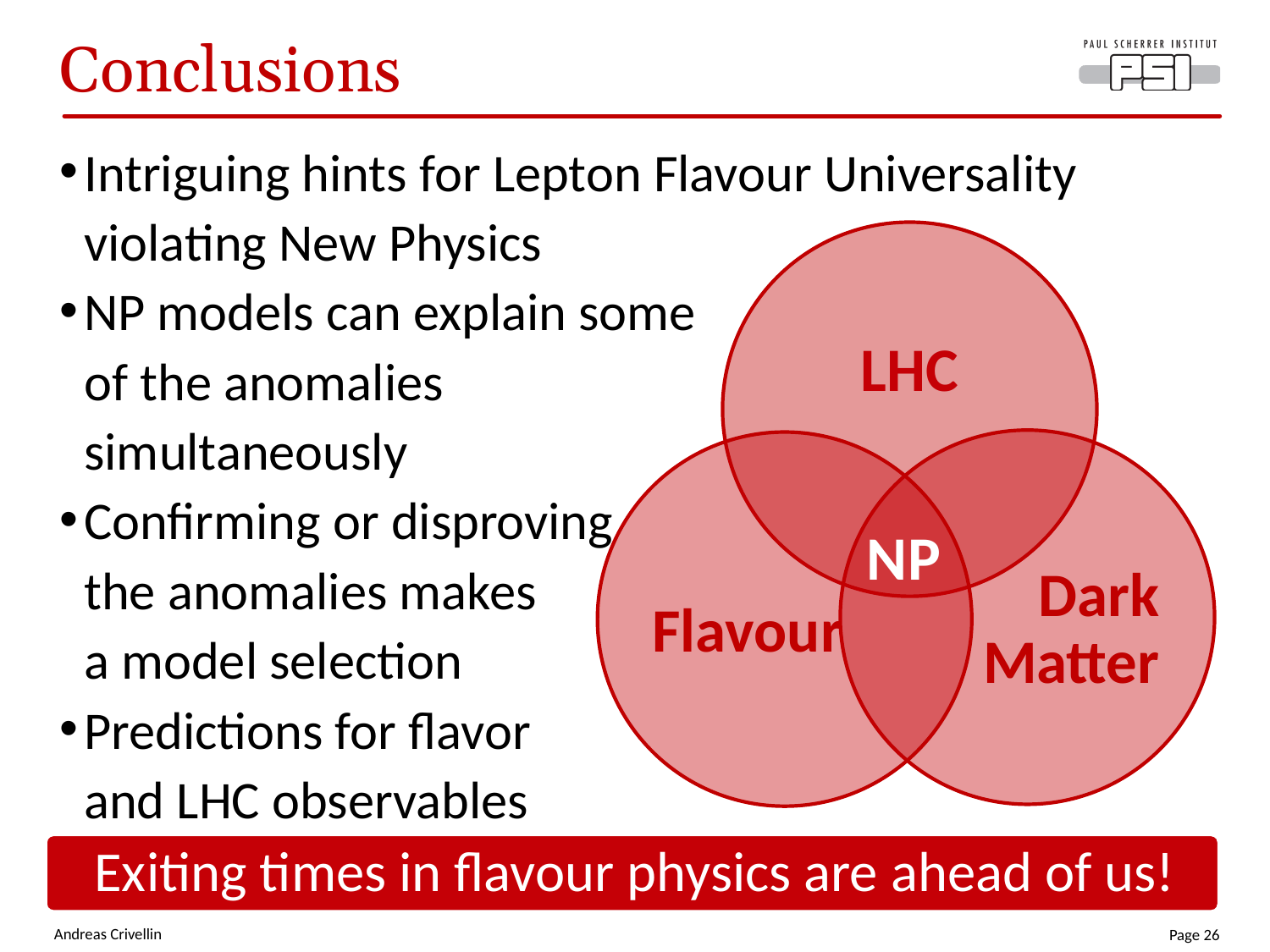

# Conclusions
Intriguing hints for Lepton Flavour Universality violating New Physics
NP models can explain some
of the anomalies
simultaneously
Confirming or disproving
the anomalies makes
a model selection
Predictions for flavor
and LHC observables
LHC
Dark Matter
Flavour
NP

Exiting times in flavour physics are ahead of us!
Andreas Crivellin
Page 26